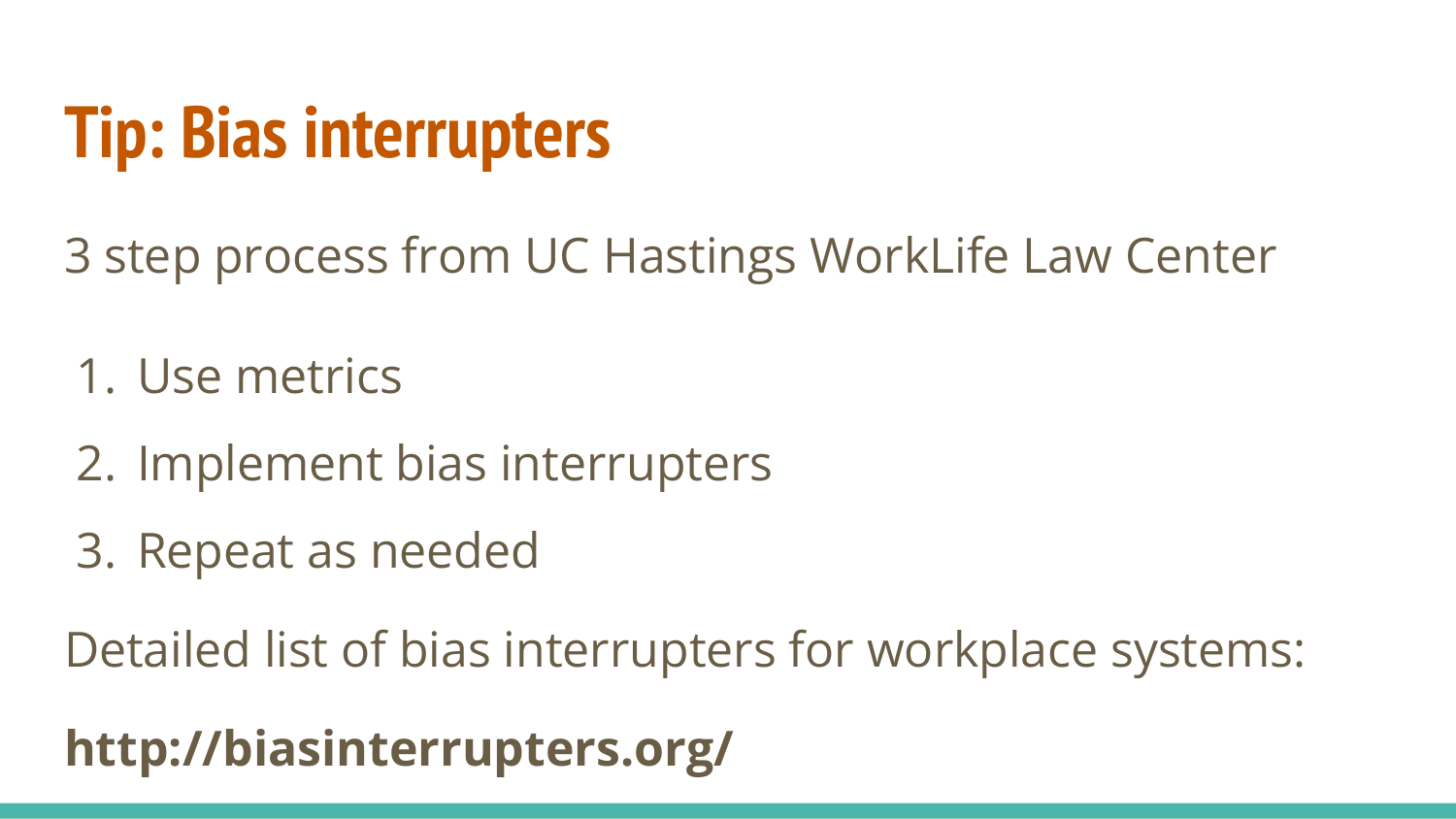

# Tip: Bias interrupters
3 step process from UC Hastings WorkLife Law Center
Use metrics
Implement bias interrupters
Repeat as needed
Detailed list of bias interrupters for workplace systems:
http://biasinterrupters.org/